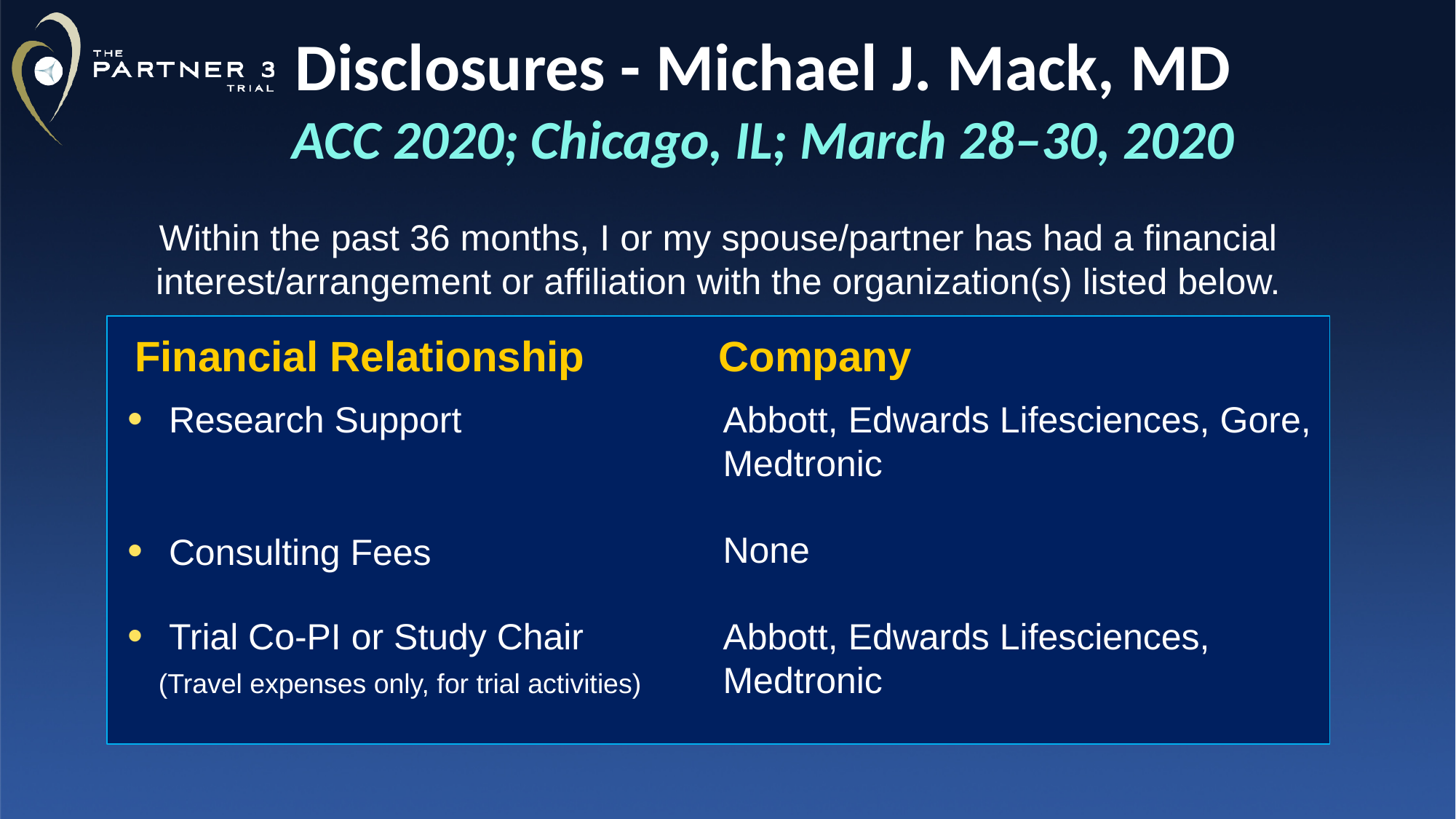

# Disclosures - Michael J. Mack, MD ACC 2020; Chicago, IL; March 28–30, 2020
Within the past 36 months, I or my spouse/partner has had a financial interest/arrangement or affiliation with the organization(s) listed below.

  Financial Relationship
       Company
Research Support

Consulting Fees

Trial Co-PI or Study Chair
    (Travel expenses only, for trial activities)
Abbott, Edwards Lifesciences, Gore,
Medtronic

None

Abbott, Edwards Lifesciences, Medtronic